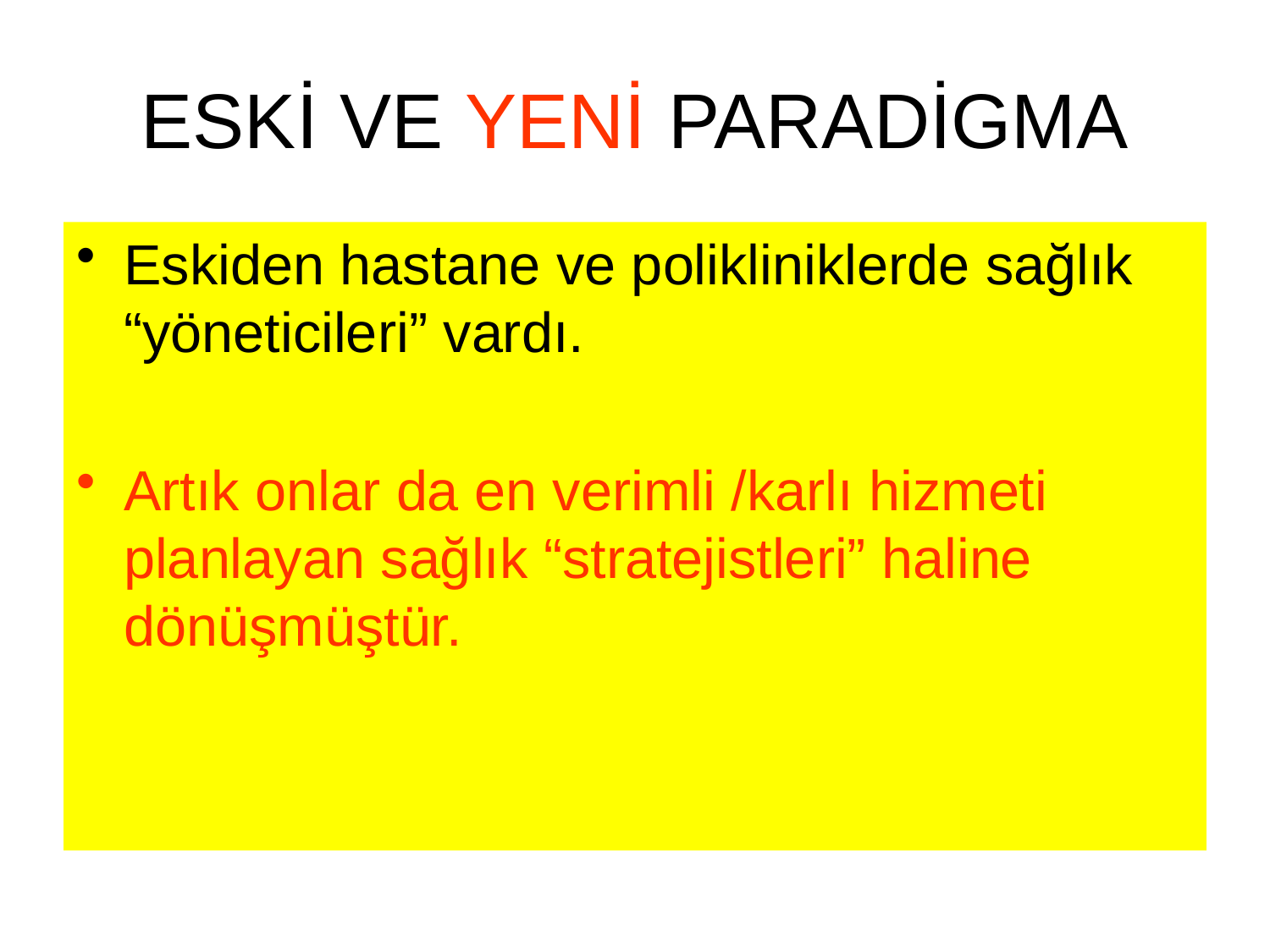

# ESKİ VE YENİ PARADİGMA
Eskiden hastane ve polikliniklerde sağlık “yöneticileri” vardı.

Artık onlar da en verimli /karlı hizmeti planlayan sağlık “stratejistleri” haline dönüşmüştür.